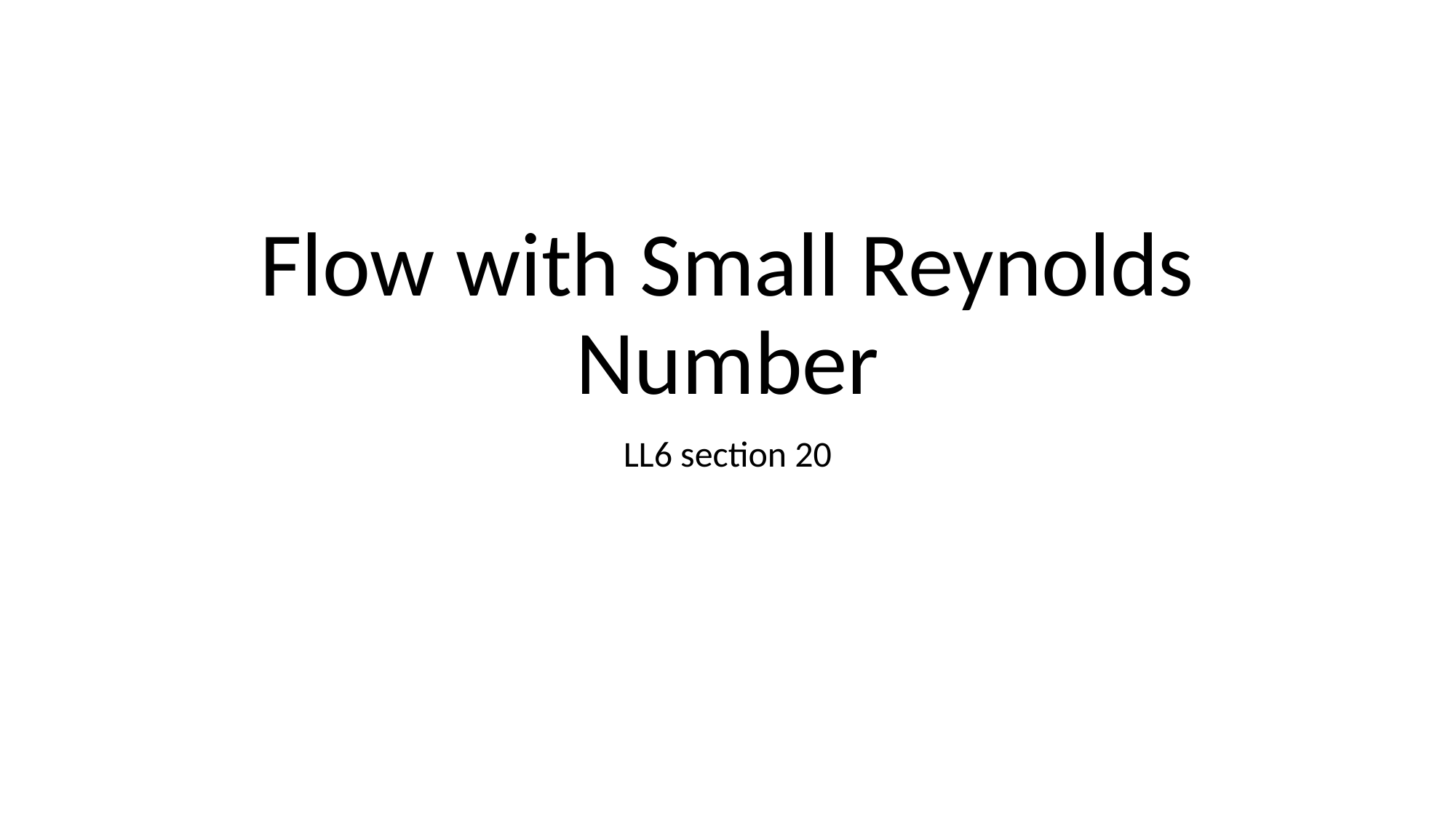

# Flow with Small Reynolds Number
LL6 section 20